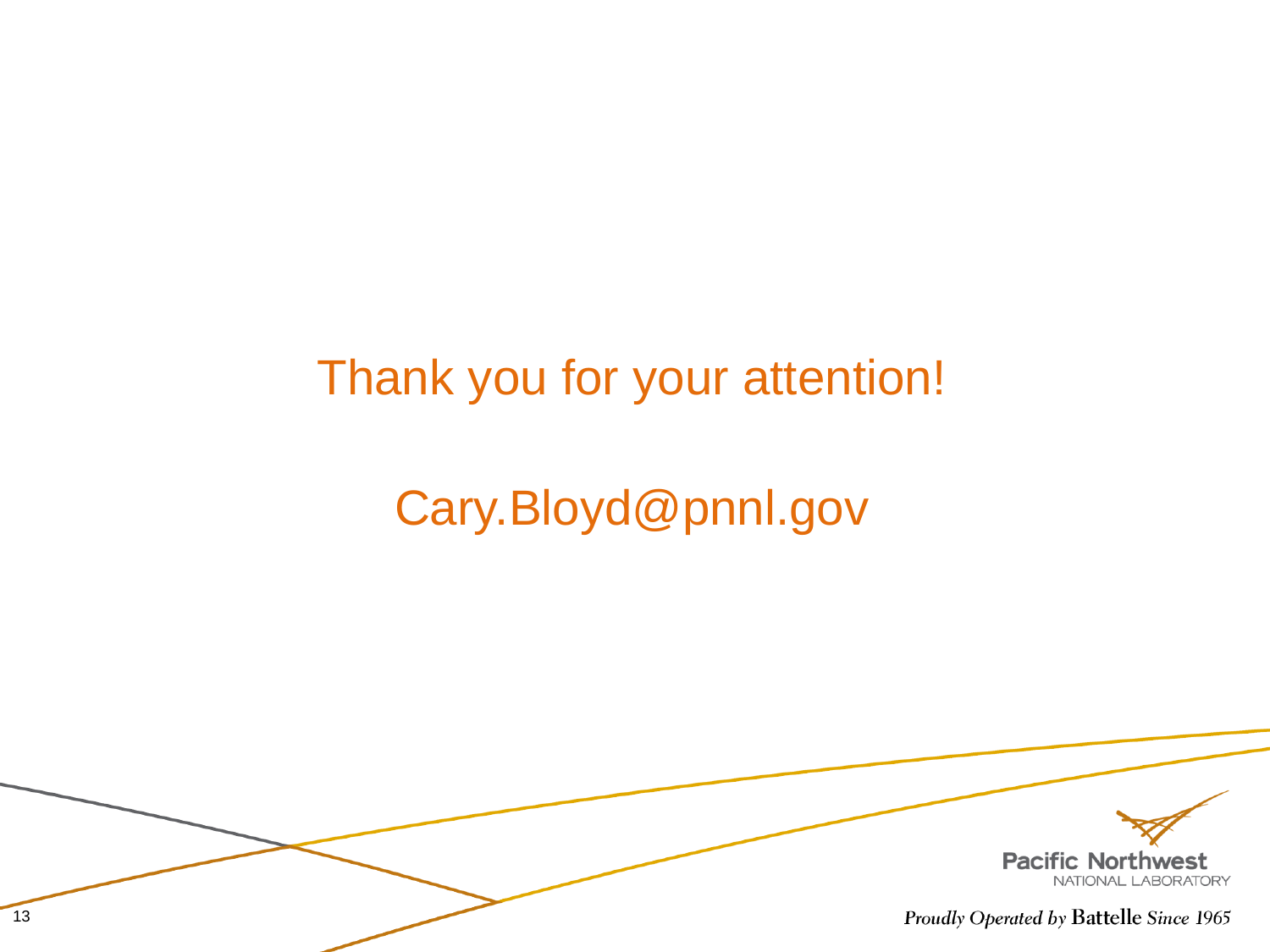

Thank you for your attention!

Cary.Bloyd@pnnl.gov

13